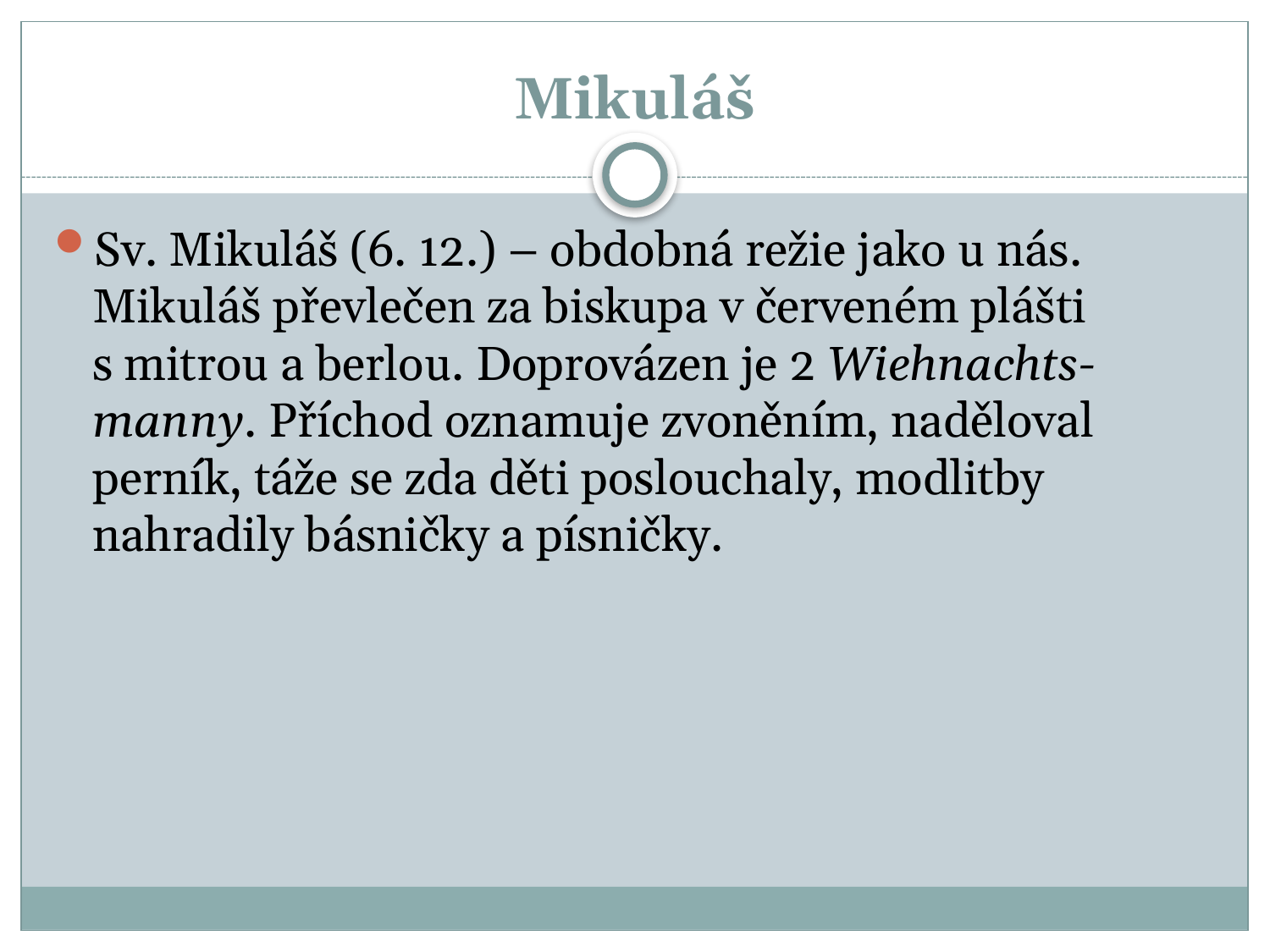

# Mikuláš
Sv. Mikuláš (6. 12.) – obdobná režie jako u nás. Mikuláš převlečen za biskupa v červeném plášti s mitrou a berlou. Doprovázen je 2 Wiehnachts-manny. Příchod oznamuje zvoněním, naděloval perník, táže se zda děti poslouchaly, modlitby nahradily básničky a písničky.